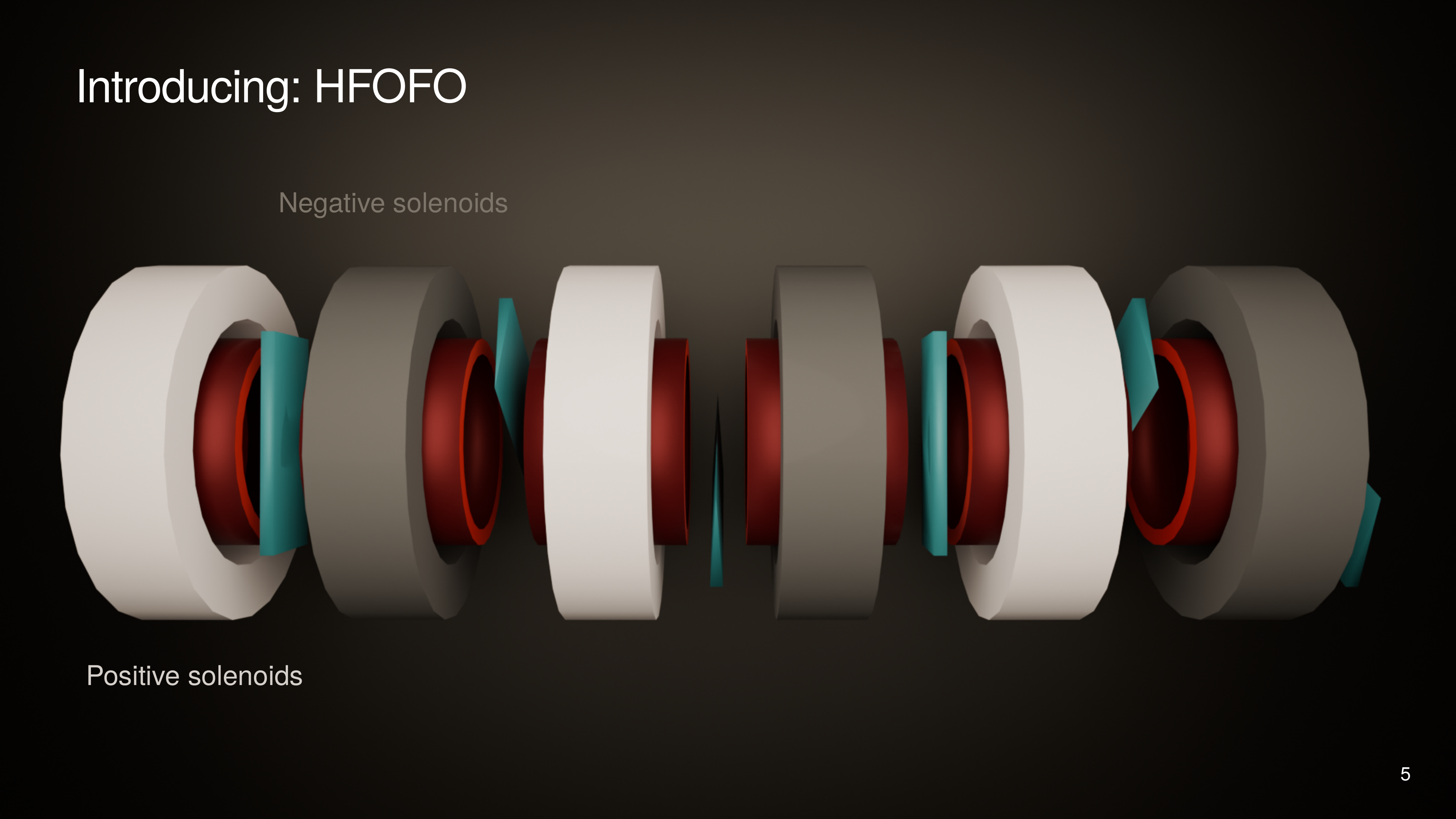

# Introducing: HFOFO
Negative solenoids
Positive solenoids
5